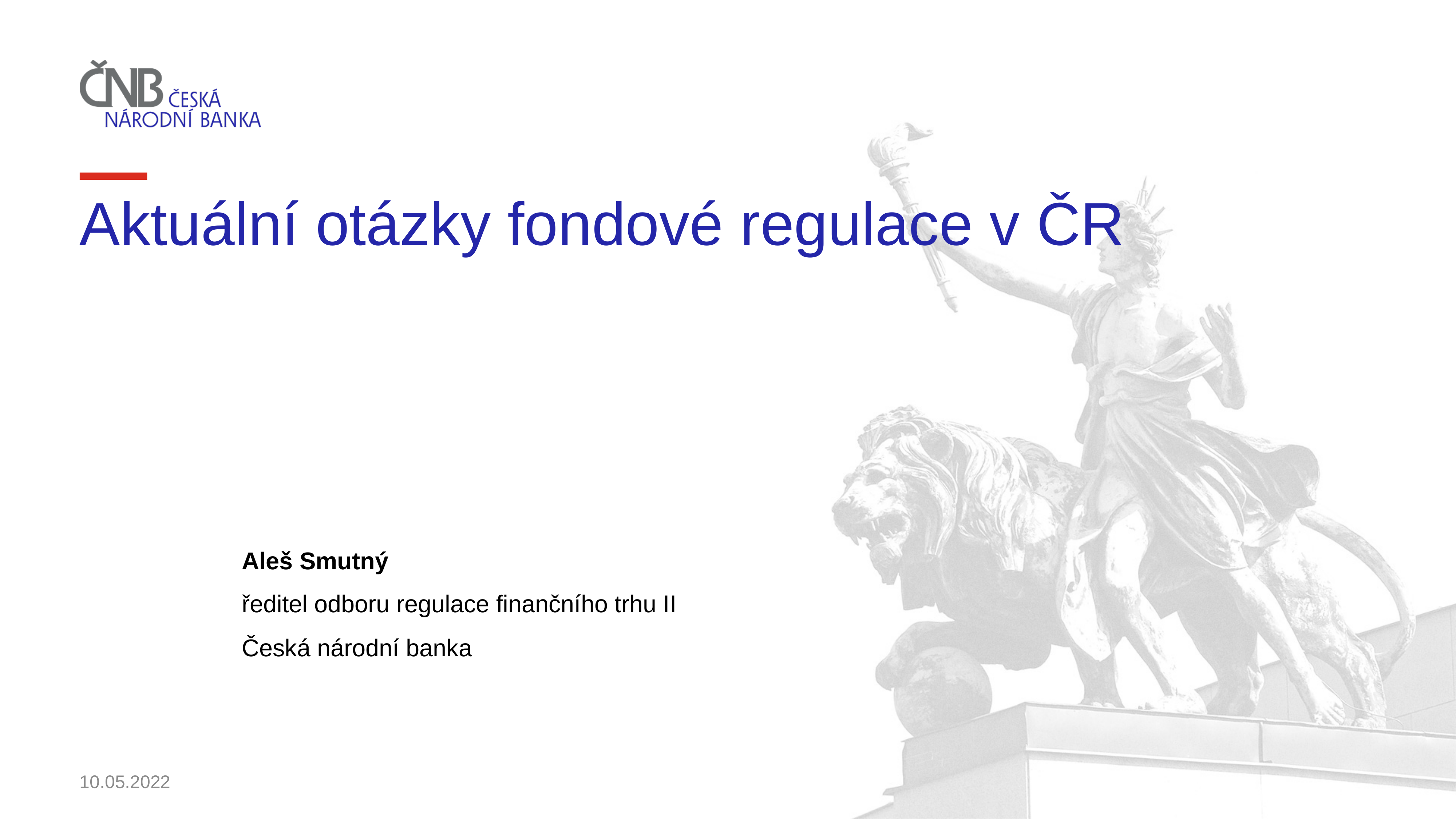

Aktuální otázky fondové regulace v ČR
Aleš Smutný
ředitel odboru regulace finančního trhu II
Česká národní banka

10.05.2022